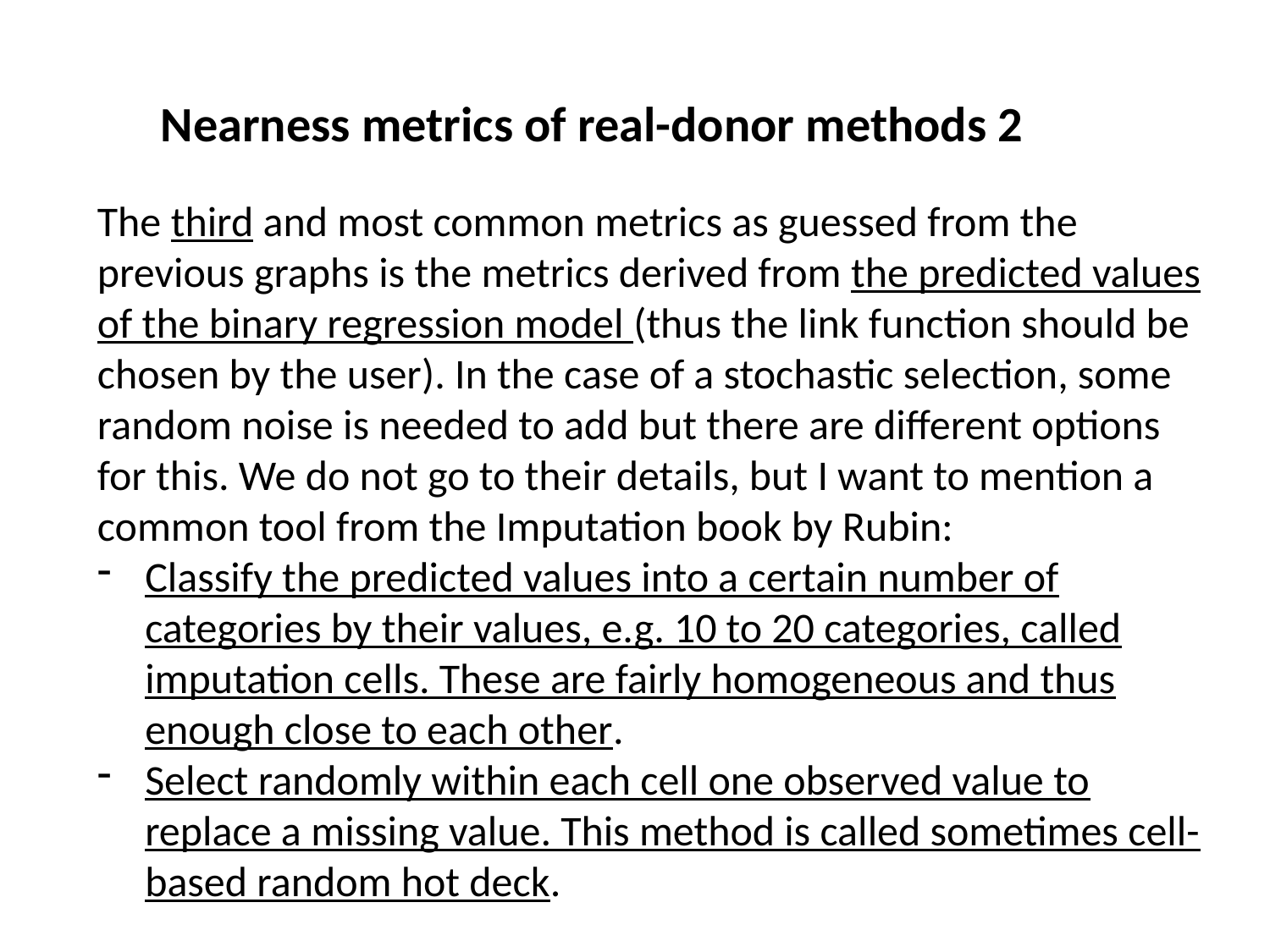

Nearness metrics of real-donor methods 2

The third and most common metrics as guessed from the previous graphs is the metrics derived from the predicted values of the binary regression model (thus the link function should be chosen by the user). In the case of a stochastic selection, some random noise is needed to add but there are different options for this. We do not go to their details, but I want to mention a common tool from the Imputation book by Rubin:
Classify the predicted values into a certain number of categories by their values, e.g. 10 to 20 categories, called imputation cells. These are fairly homogeneous and thus enough close to each other.
Select randomly within each cell one observed value to replace a missing value. This method is called sometimes cell-based random hot deck.

Imputation principles 2017 Seppo
77